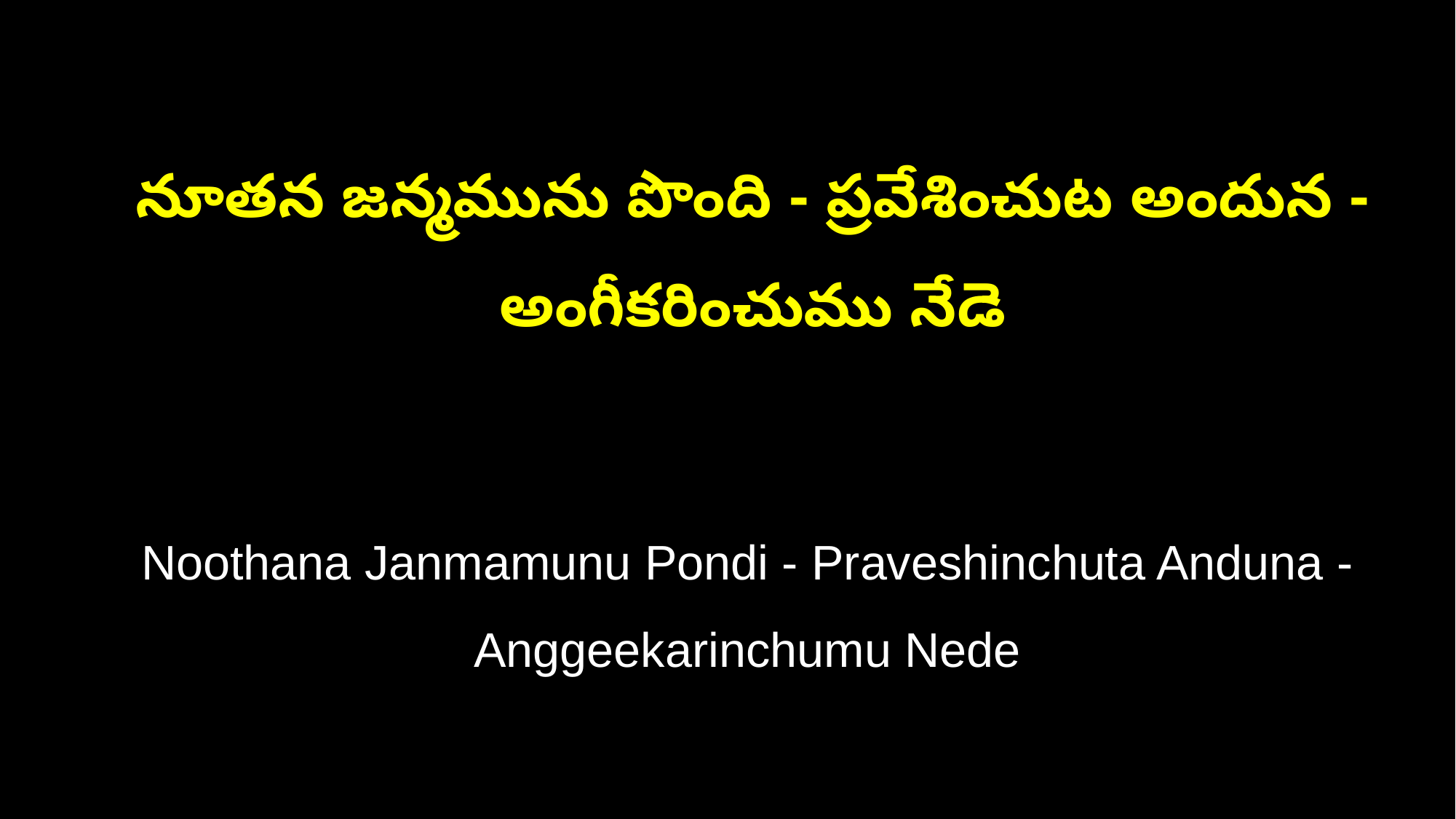

నూతన జన్మమును పొంది - ప్రవేశించుట అందున -
   అంగీకరించుము నేడె
   Noothana Janmamunu Pondi - Praveshinchuta Anduna -
   Anggeekarinchumu Nede